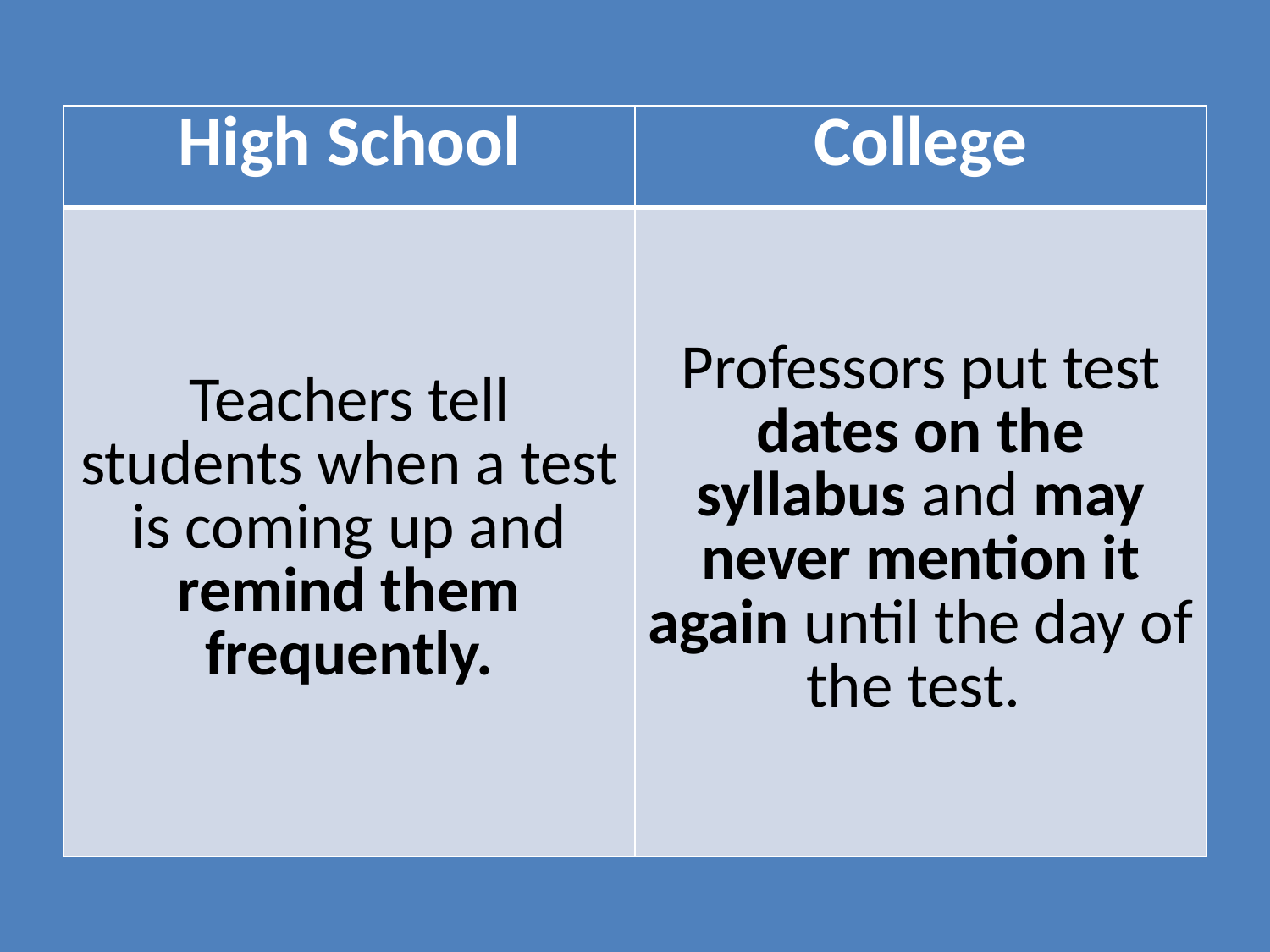

| High School | College |
| --- | --- |
| Teachers tell students when a test is coming up and remind them frequently. | Professors put test dates on the syllabus and may never mention it again until the day of the test. |